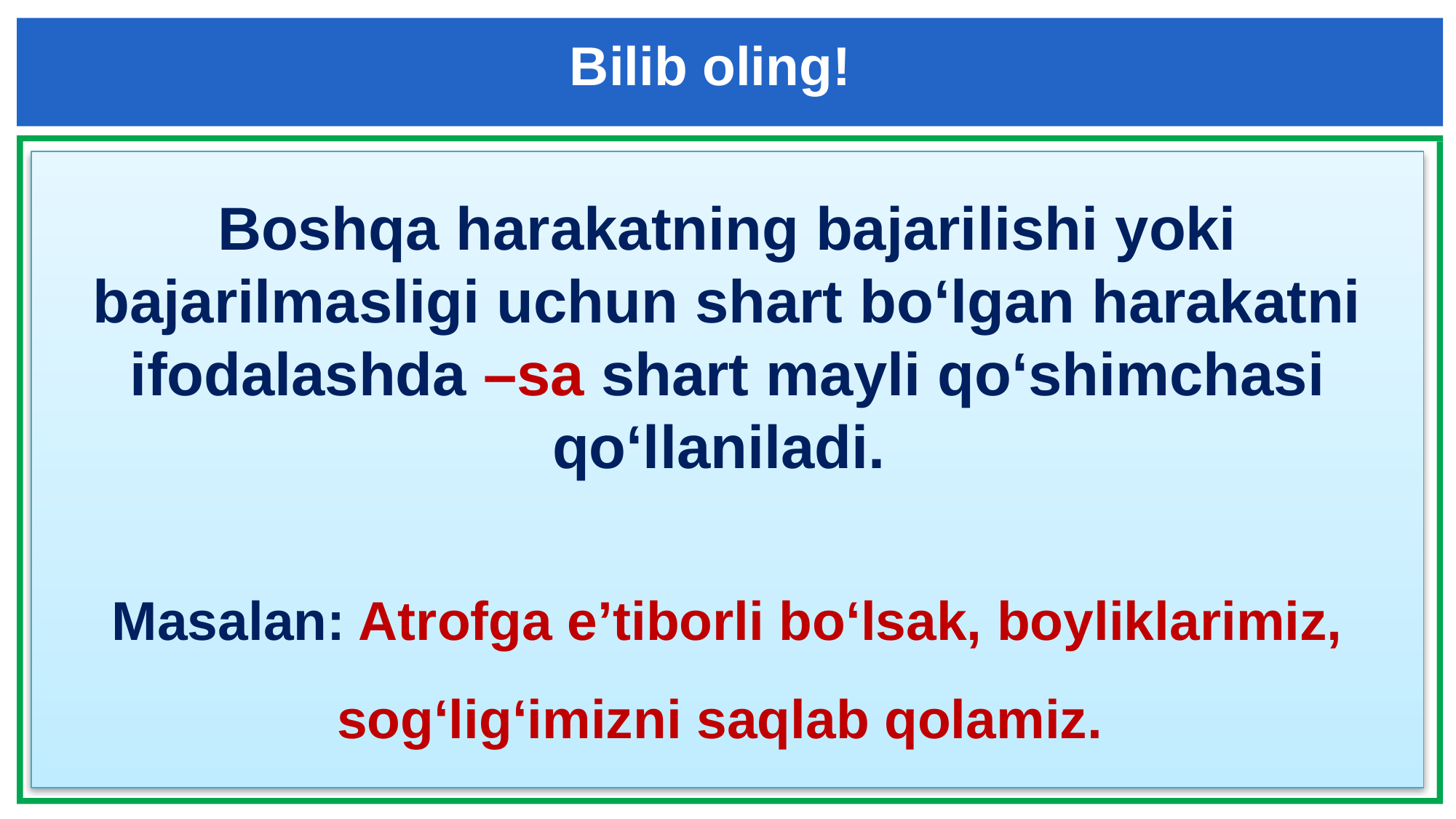

Bilib oling!
Boshqa harakatning bajarilishi yoki bajarilmasligi uchun shart bo‘lgan harakatni ifodalashda –sa shart mayli qo‘shimchasi qo‘llaniladi.

Masalan: Atrofga e’tiborli bo‘lsak, boyliklarimiz, sog‘lig‘imizni saqlab qolamiz.